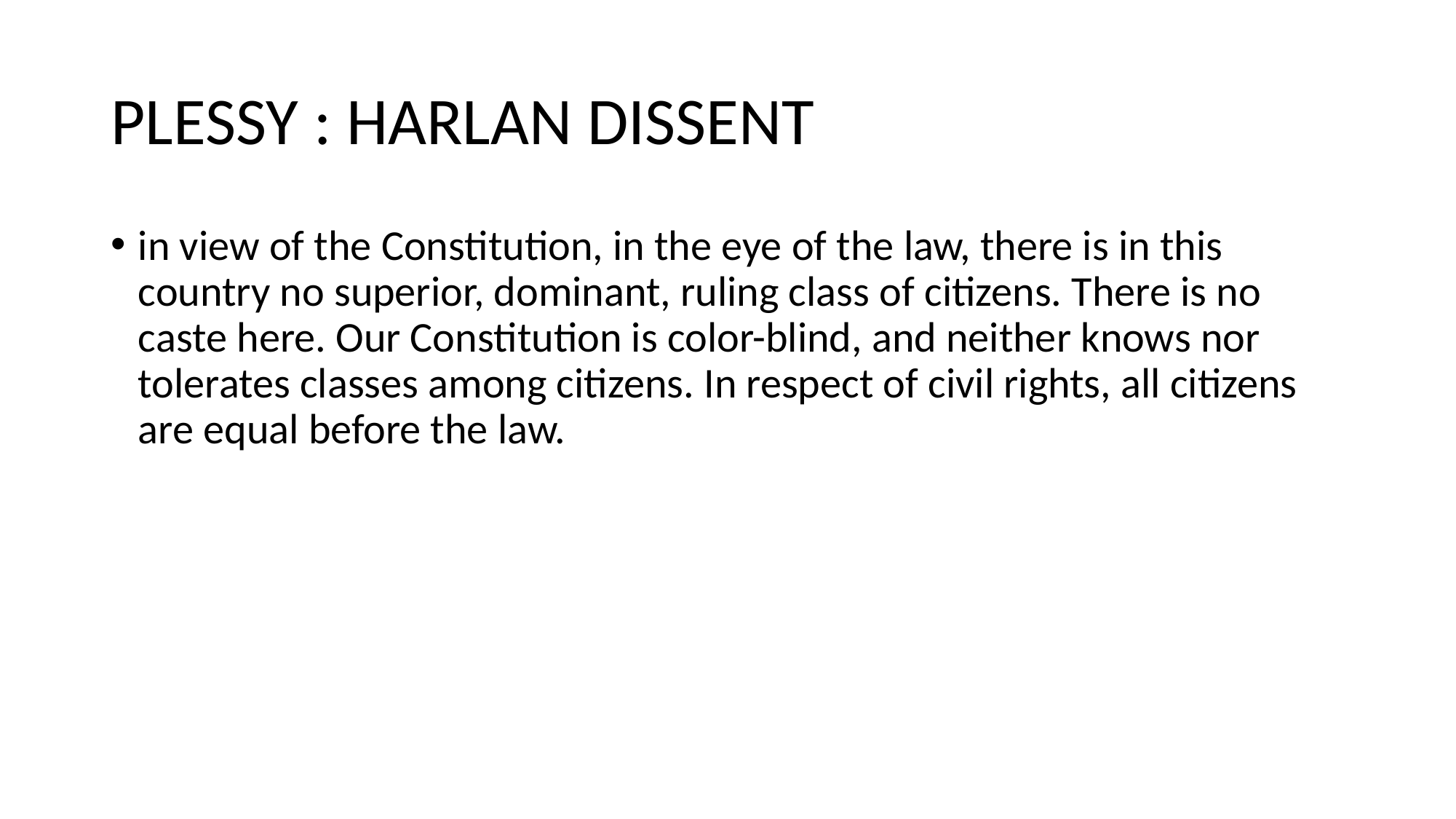

# PLESSY : HARLAN DISSENT
in view of the Constitution, in the eye of the law, there is in this country no superior, dominant, ruling class of citizens. There is no caste here. Our Constitution is color-blind, and neither knows nor tolerates classes among citizens. In respect of civil rights, all citizens are equal before the law.